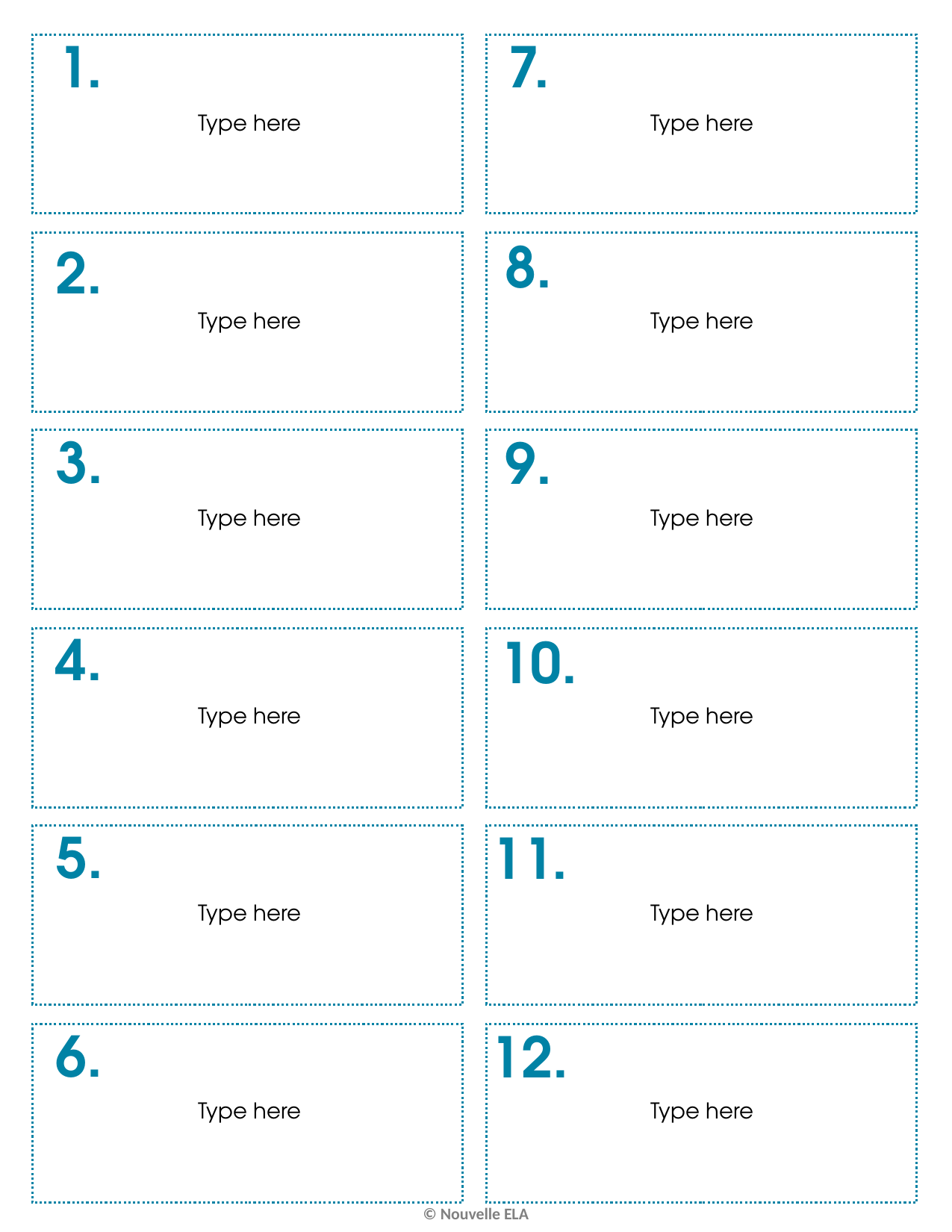

1.
| Type here | Type here |
| --- | --- |
| Type here | Type here |
| Type here | Type here |
| Type here | Type here |
| Type here | Type here |
| Type here | Type here |
7.

8.
2.

3.
9.

4.
10.

5.
11.

6.
12.